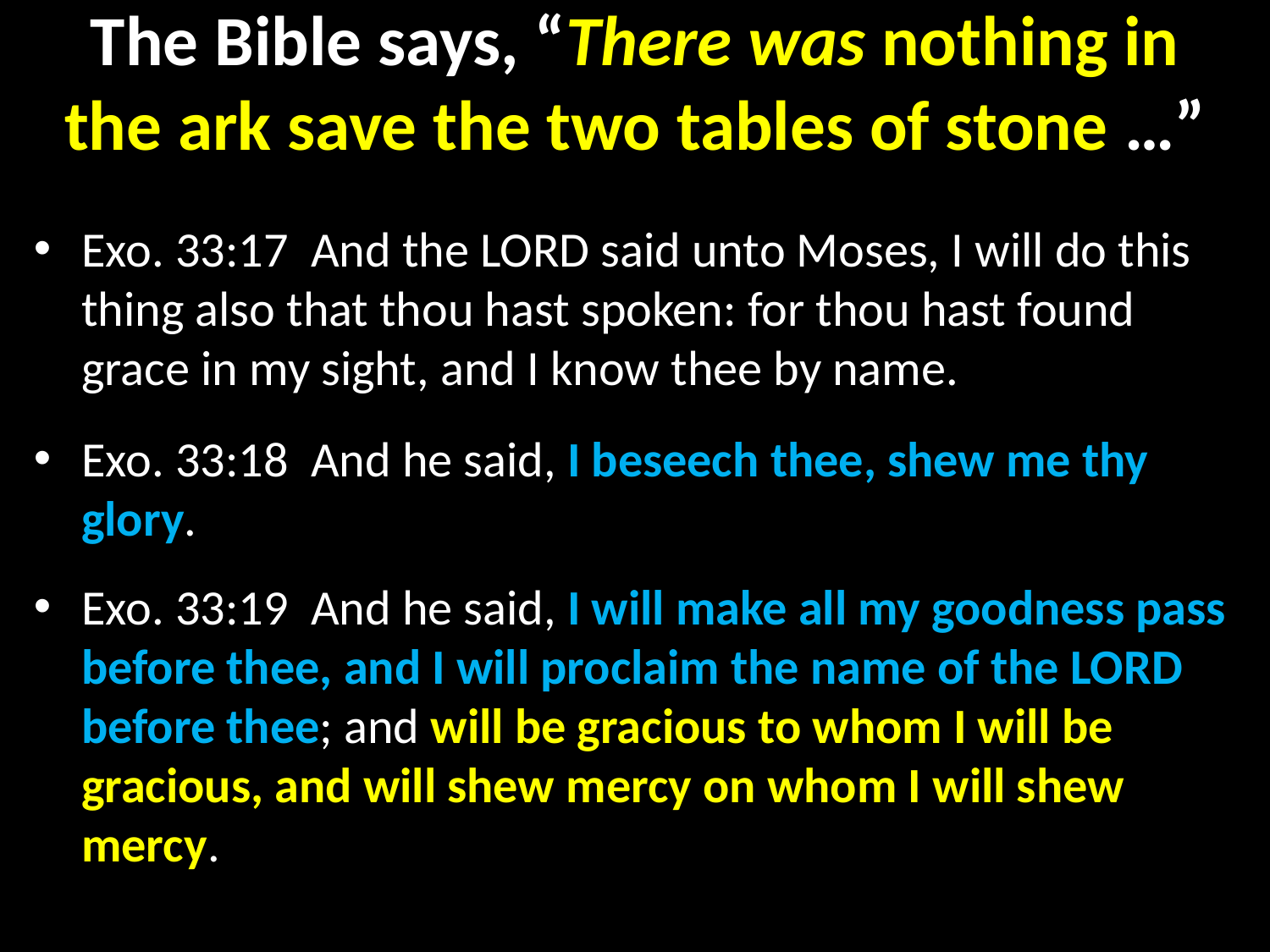

# The Bible says, “There was nothing in the ark save the two tables of stone …”
Exo. 33:17  And the LORD said unto Moses, I will do this thing also that thou hast spoken: for thou hast found grace in my sight, and I know thee by name.

Exo. 33:18  And he said, I beseech thee, shew me thy glory.

Exo. 33:19  And he said, I will make all my goodness pass before thee, and I will proclaim the name of the LORD before thee; and will be gracious to whom I will be gracious, and will shew mercy on whom I will shew mercy.